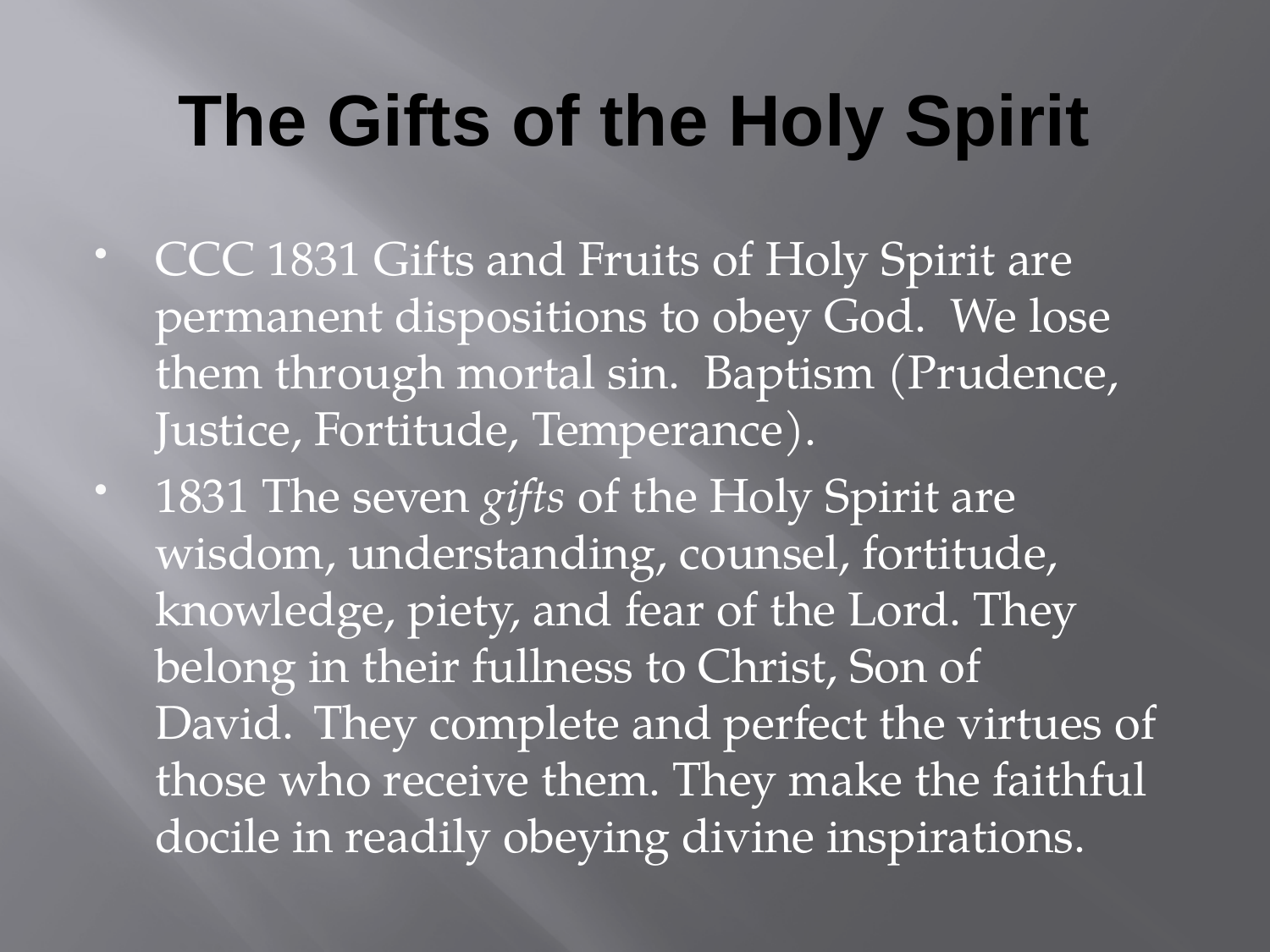

# The Gifts of the Holy Spirit
CCC 1831 Gifts and Fruits of Holy Spirit are permanent dispositions to obey God.  We lose them through mortal sin.  Baptism (Prudence, Justice, Fortitude, Temperance).
1831 The seven gifts of the Holy Spirit are wisdom, understanding, counsel, fortitude, knowledge, piety, and fear of the Lord. They belong in their fullness to Christ, Son of David.  They complete and perfect the virtues of those who receive them. They make the faithful docile in readily obeying divine inspirations.